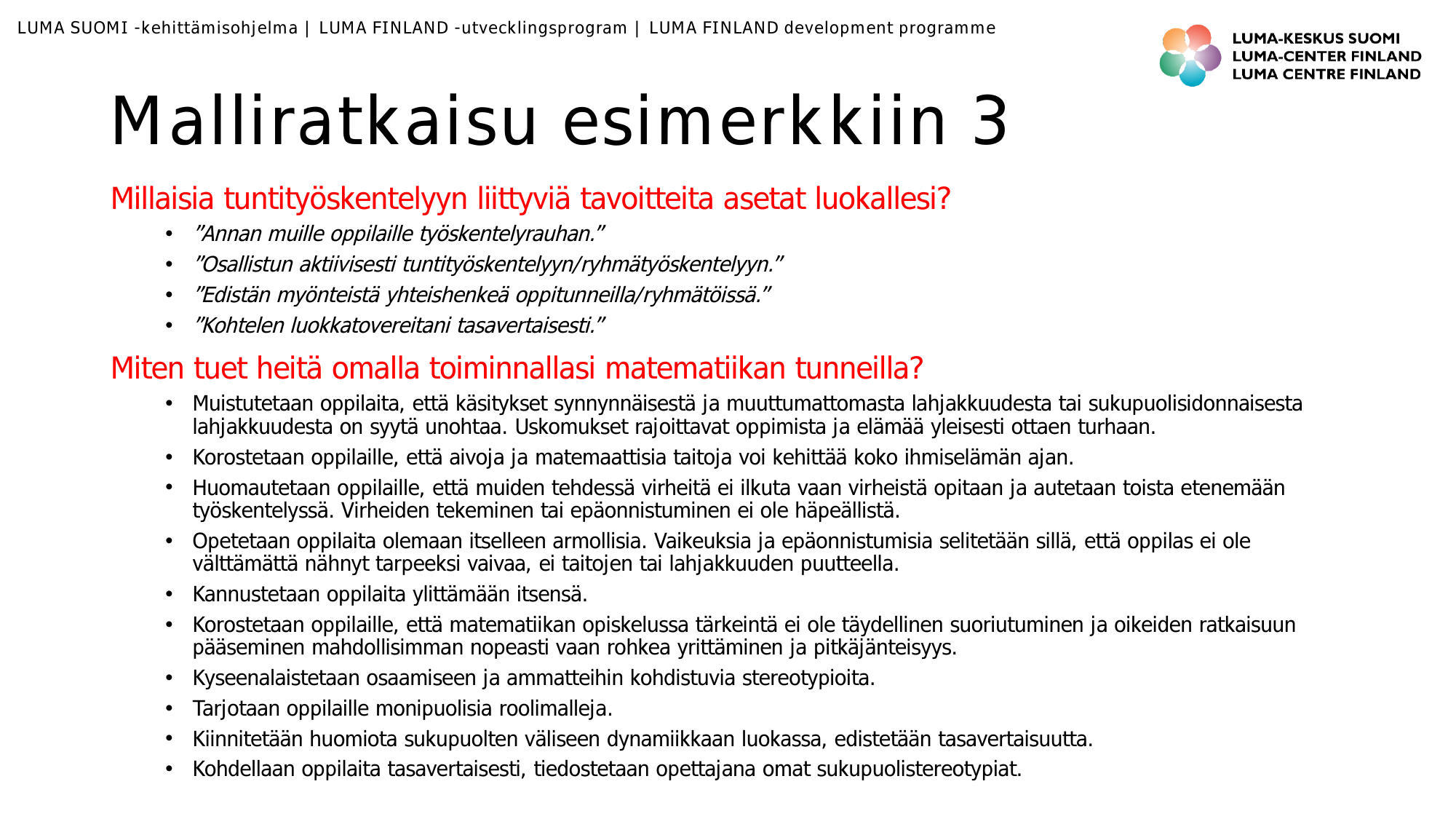

# Malliratkaisu esimerkkiin 3
Millaisia tuntityöskentelyyn liittyviä tavoitteita asetat luokallesi?
”Annan muille oppilaille työskentelyrauhan.”
”Osallistun aktiivisesti tuntityöskentelyyn/ryhmätyöskentelyyn.”
”Edistän myönteistä yhteishenkeä oppitunneilla/ryhmätöissä.”
”Kohtelen luokkatovereitani tasavertaisesti.”
Miten tuet heitä omalla toiminnallasi matematiikan tunneilla?
Muistutetaan oppilaita, että käsitykset synnynnäisestä ja muuttumattomasta lahjakkuudesta tai sukupuolisidonnaisesta lahjakkuudesta on syytä unohtaa. Uskomukset rajoittavat oppimista ja elämää yleisesti ottaen turhaan.
Korostetaan oppilaille, että aivoja ja matemaattisia taitoja voi kehittää koko ihmiselämän ajan.
Huomautetaan oppilaille, että muiden tehdessä virheitä ei ilkuta vaan virheistä opitaan ja autetaan toista etenemään työskentelyssä. Virheiden tekeminen tai epäonnistuminen ei ole häpeällistä.
Opetetaan oppilaita olemaan itselleen armollisia. Vaikeuksia ja epäonnistumisia selitetään sillä, että oppilas ei ole välttämättä nähnyt tarpeeksi vaivaa, ei taitojen tai lahjakkuuden puutteella.
Kannustetaan oppilaita ylittämään itsensä.
Korostetaan oppilaille, että matematiikan opiskelussa tärkeintä ei ole täydellinen suoriutuminen ja oikeiden ratkaisuun pääseminen mahdollisimman nopeasti vaan rohkea yrittäminen ja pitkäjänteisyys.
Kyseenalaistetaan osaamiseen ja ammatteihin kohdistuvia stereotypioita.
Tarjotaan oppilaille monipuolisia roolimalleja.
Kiinnitetään huomiota sukupuolten väliseen dynamiikkaan luokassa, edistetään tasavertaisuutta.
Kohdellaan oppilaita tasavertaisesti, tiedostetaan opettajana omat sukupuolistereotypiat.